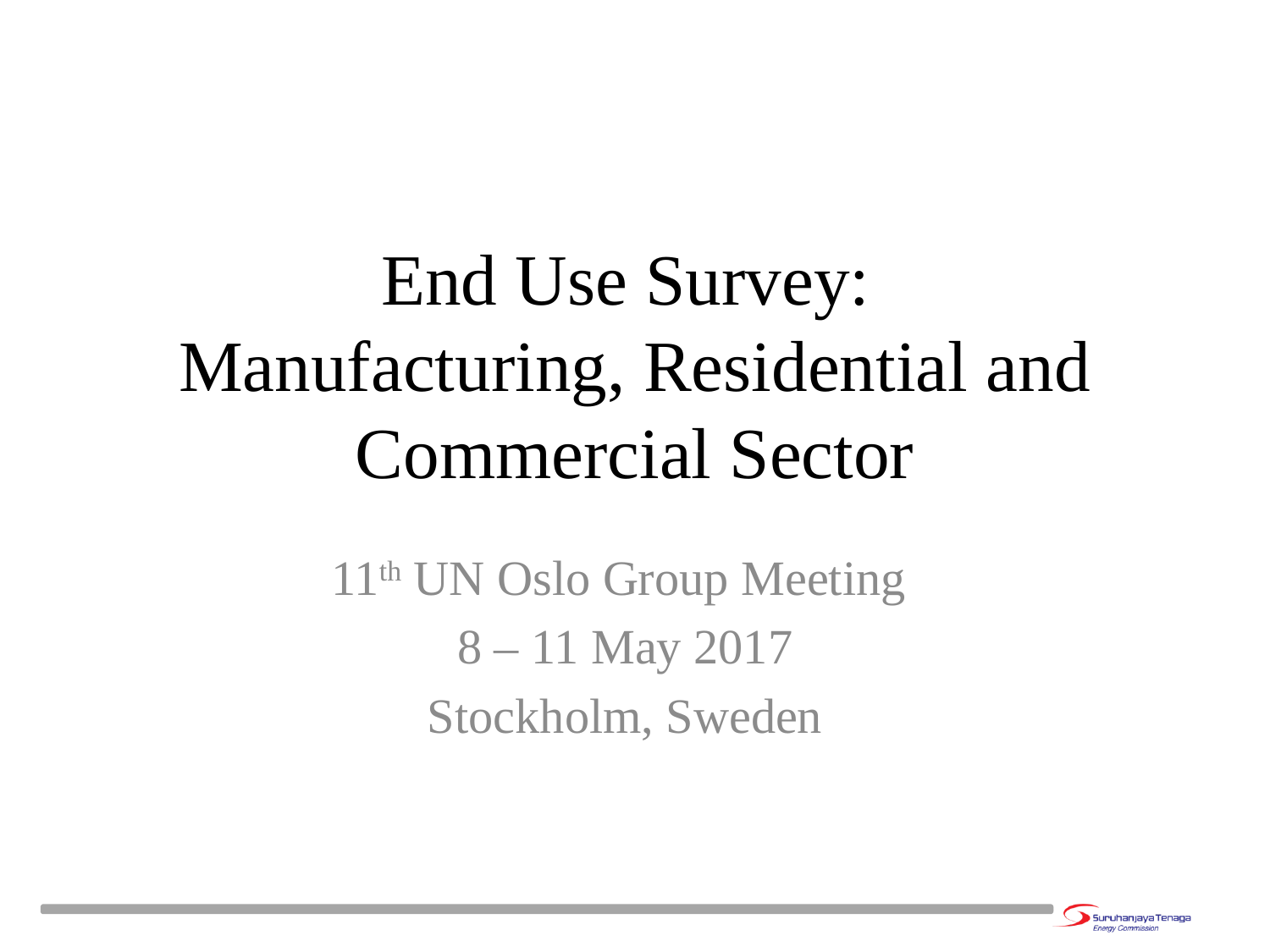

# End Use Survey: Manufacturing, Residential and Commercial Sector
11th UN Oslo Group Meeting
8 – 11 May 2017
Stockholm, Sweden